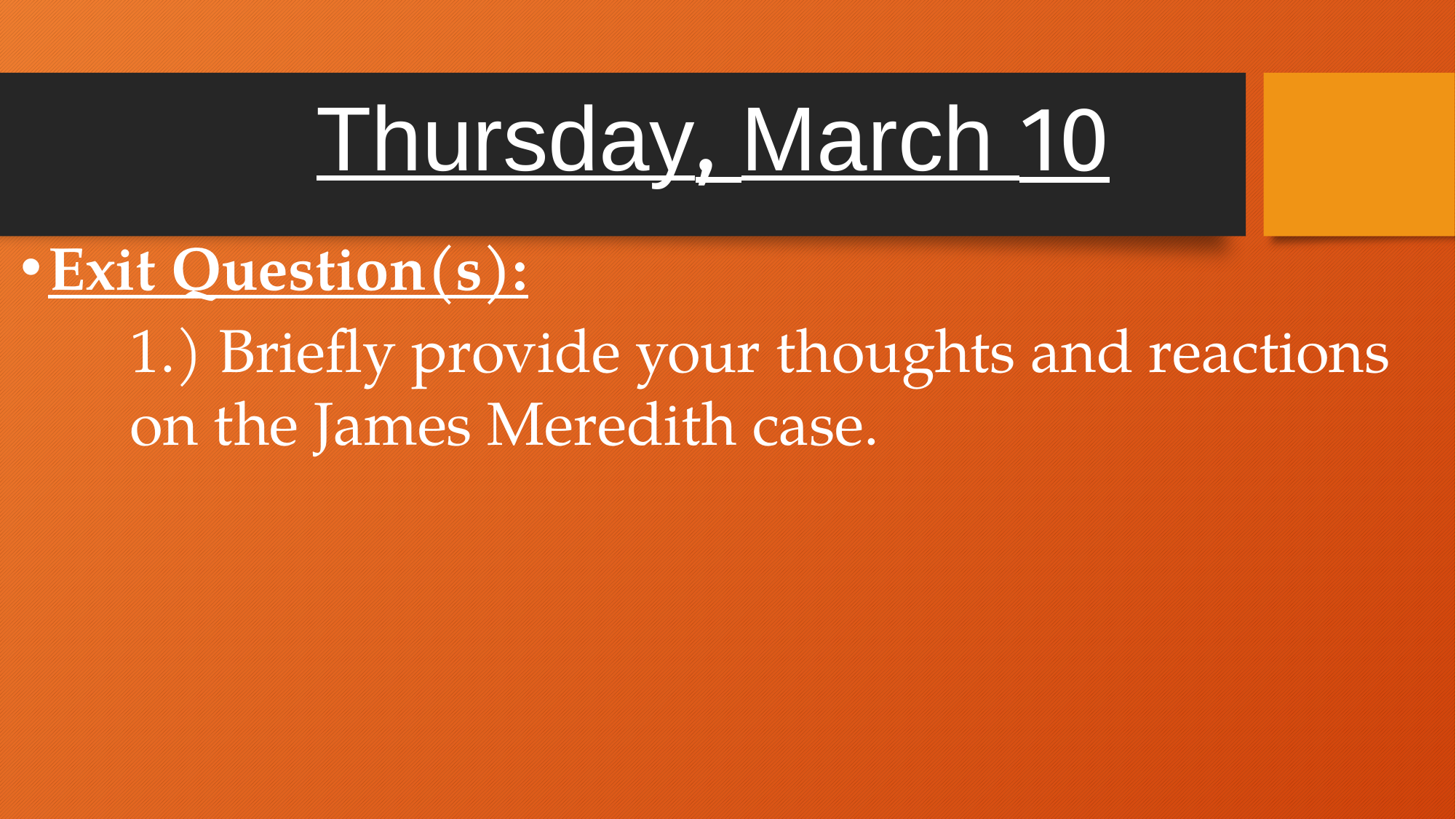

# Thursday, March 10
Exit Question(s):
	1.) Briefly provide your thoughts and reactions 	on the James Meredith case.